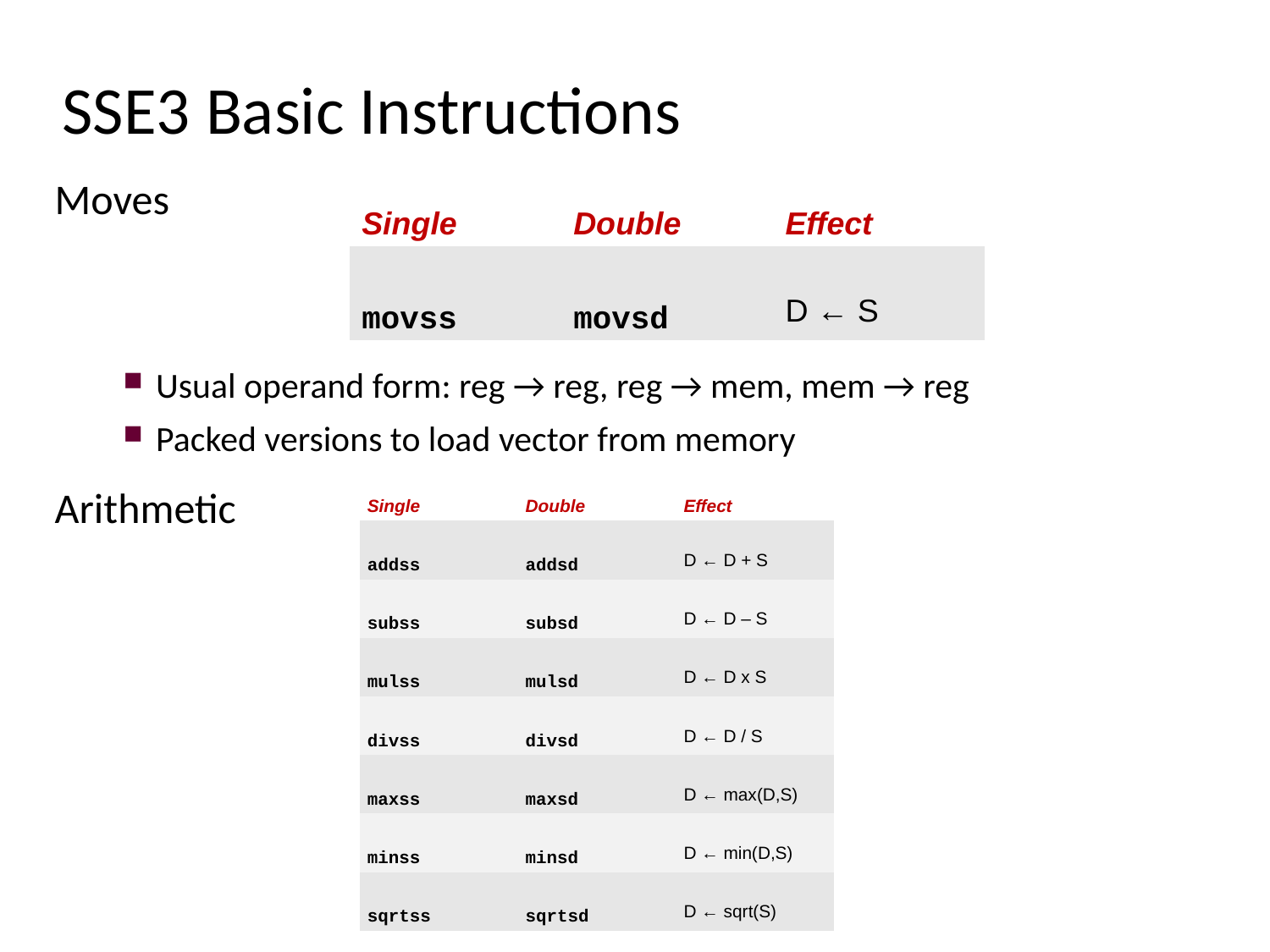

SSE3 Basic Instructions
| Single | Double | Effect |
| --- | --- | --- |
| movss | movsd | D ← S |
Moves

Usual operand form: reg → reg, reg → mem, mem → reg
Packed versions to load vector from memory
Arithmetic
| Single | Double | Effect |
| --- | --- | --- |
| addss | addsd | D ← D + S |
| subss | subsd | D ← D – S |
| mulss | mulsd | D ← D x S |
| divss | divsd | D ← D / S |
| maxss | maxsd | D ← max(D,S) |
| minss | minsd | D ← min(D,S) |
| sqrtss | sqrtsd | D ← sqrt(S) |